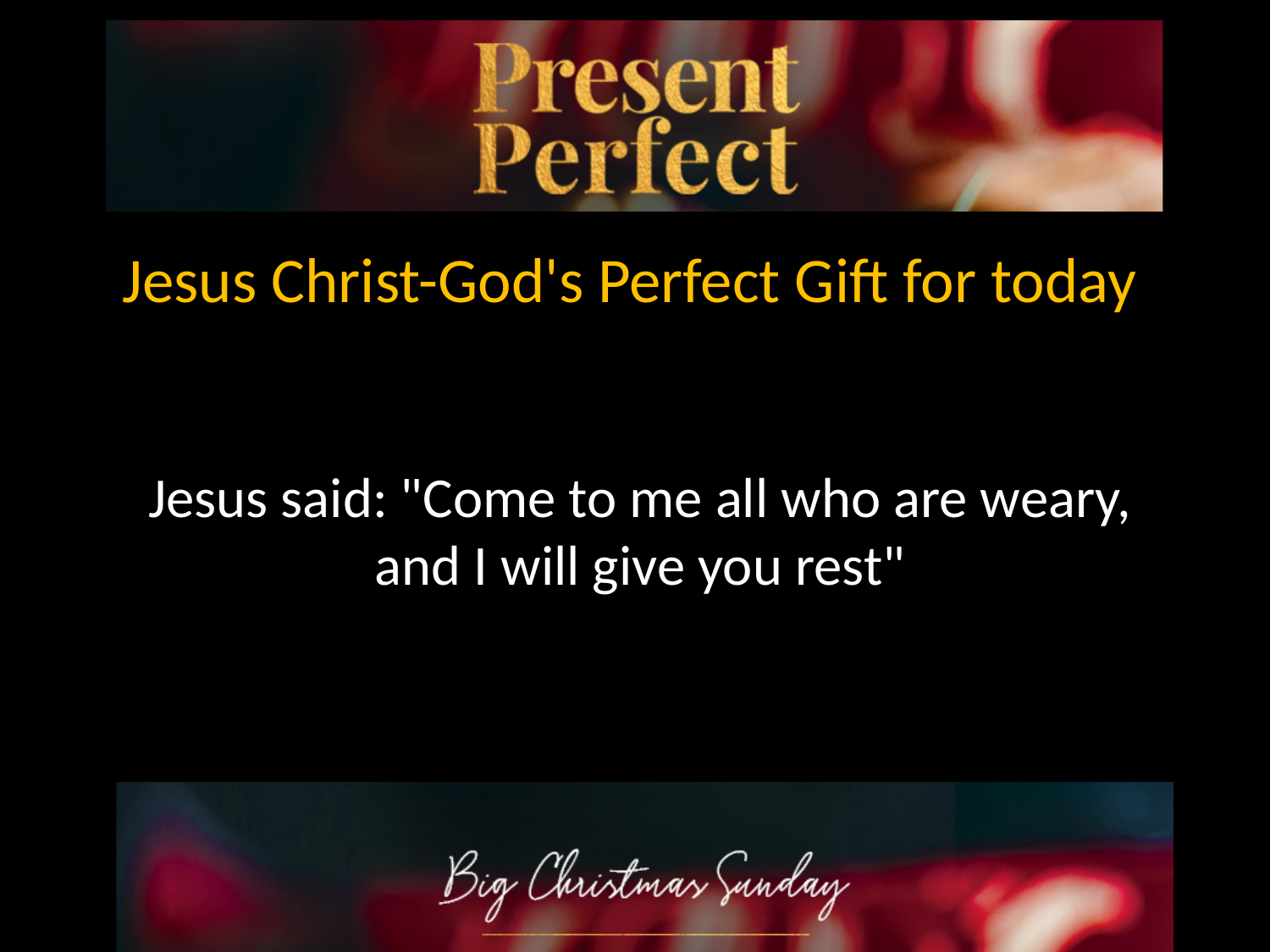

Jesus Christ-God's Perfect Gift for today
Jesus said: "Come to me all who are weary, and I will give you rest"